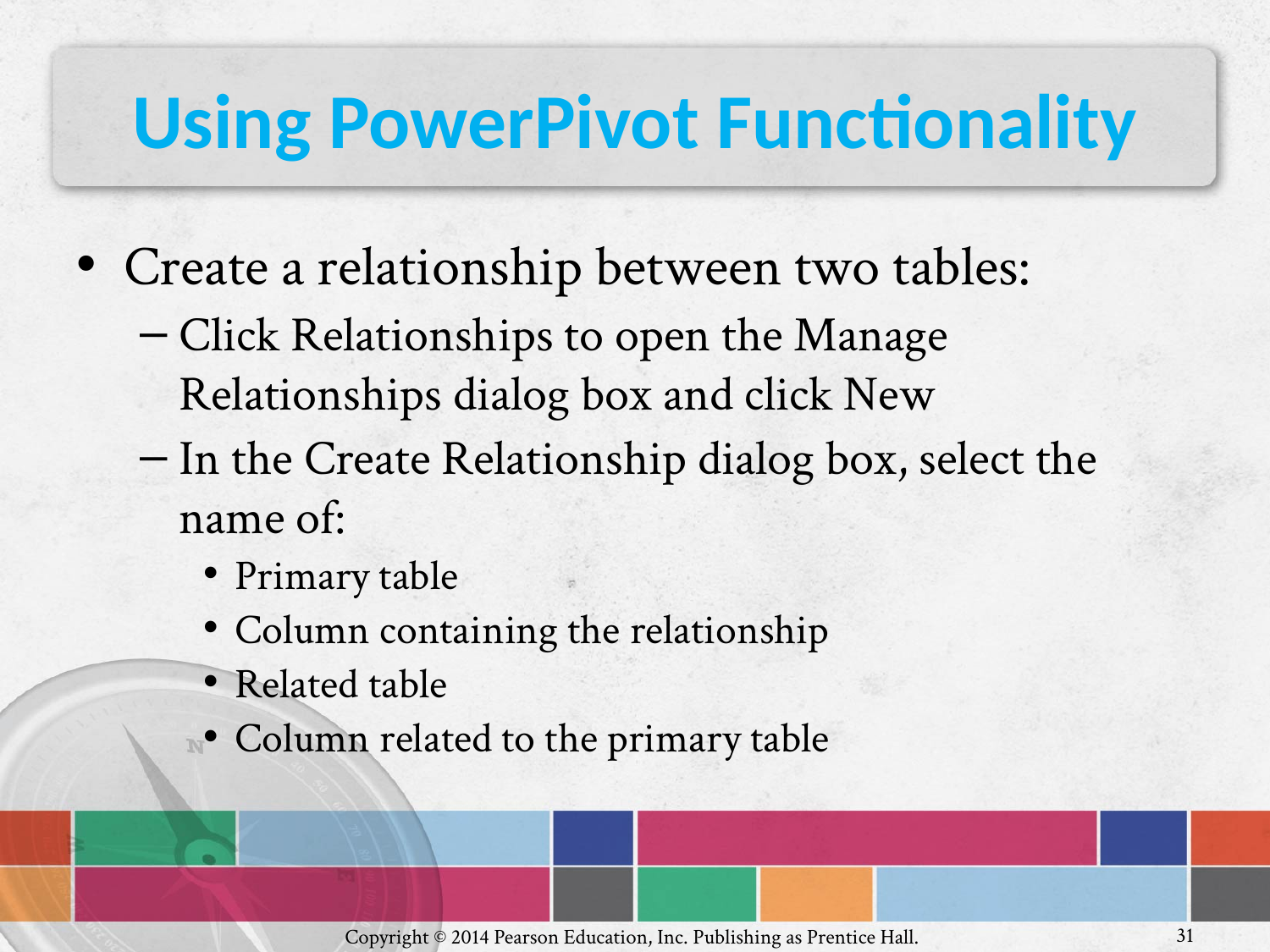

# Using PowerPivot Functionality
Create a relationship between two tables:
Click Relationships to open the Manage Relationships dialog box and click New
In the Create Relationship dialog box, select the name of:
Primary table
Column containing the relationship
Related table
Column related to the primary table

Copyright © 2014 Pearson Education, Inc. Publishing as Prentice Hall.

31